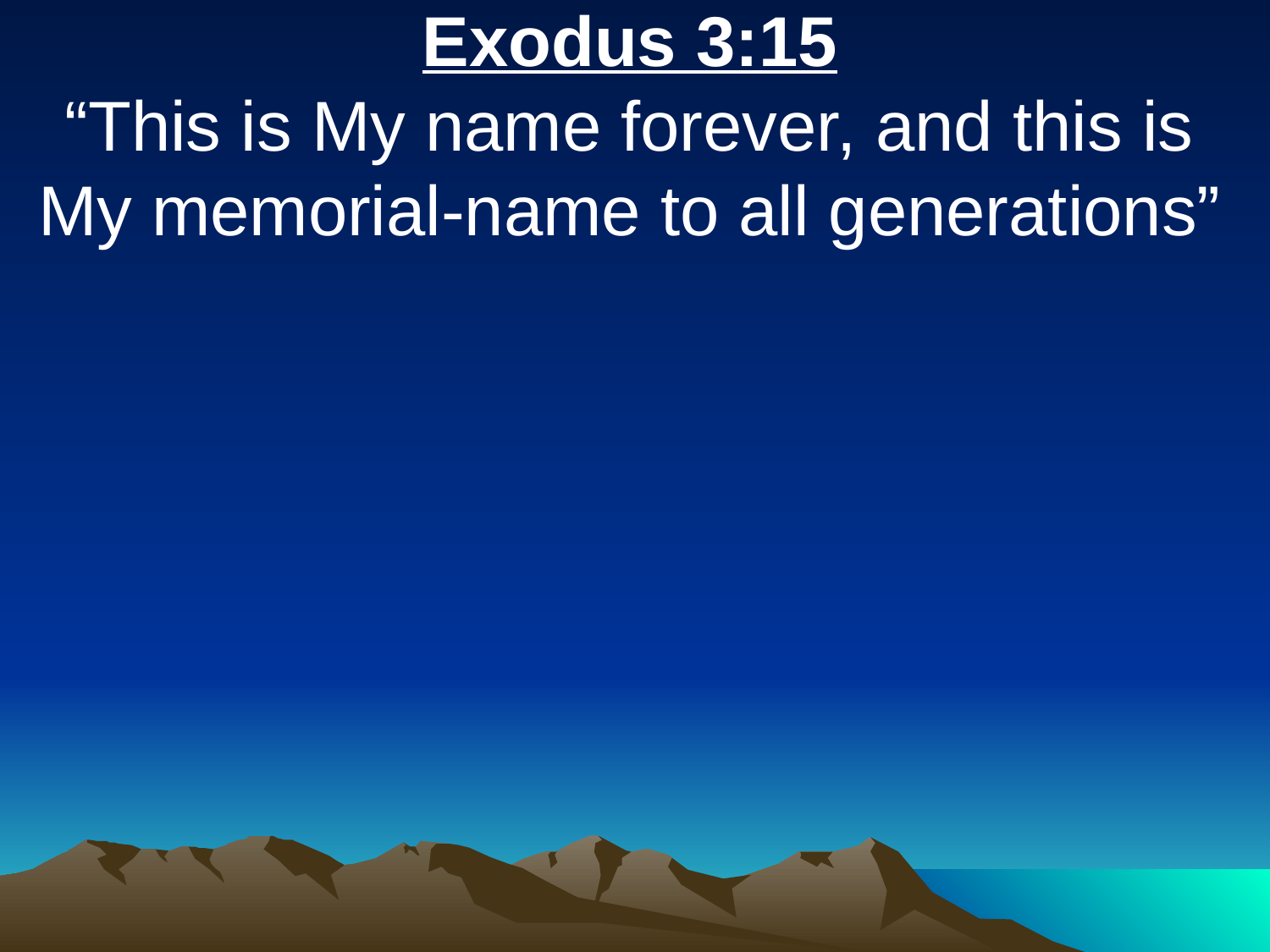

Exodus 3:15
“This is My name forever, and this is My memorial-name to all generations”